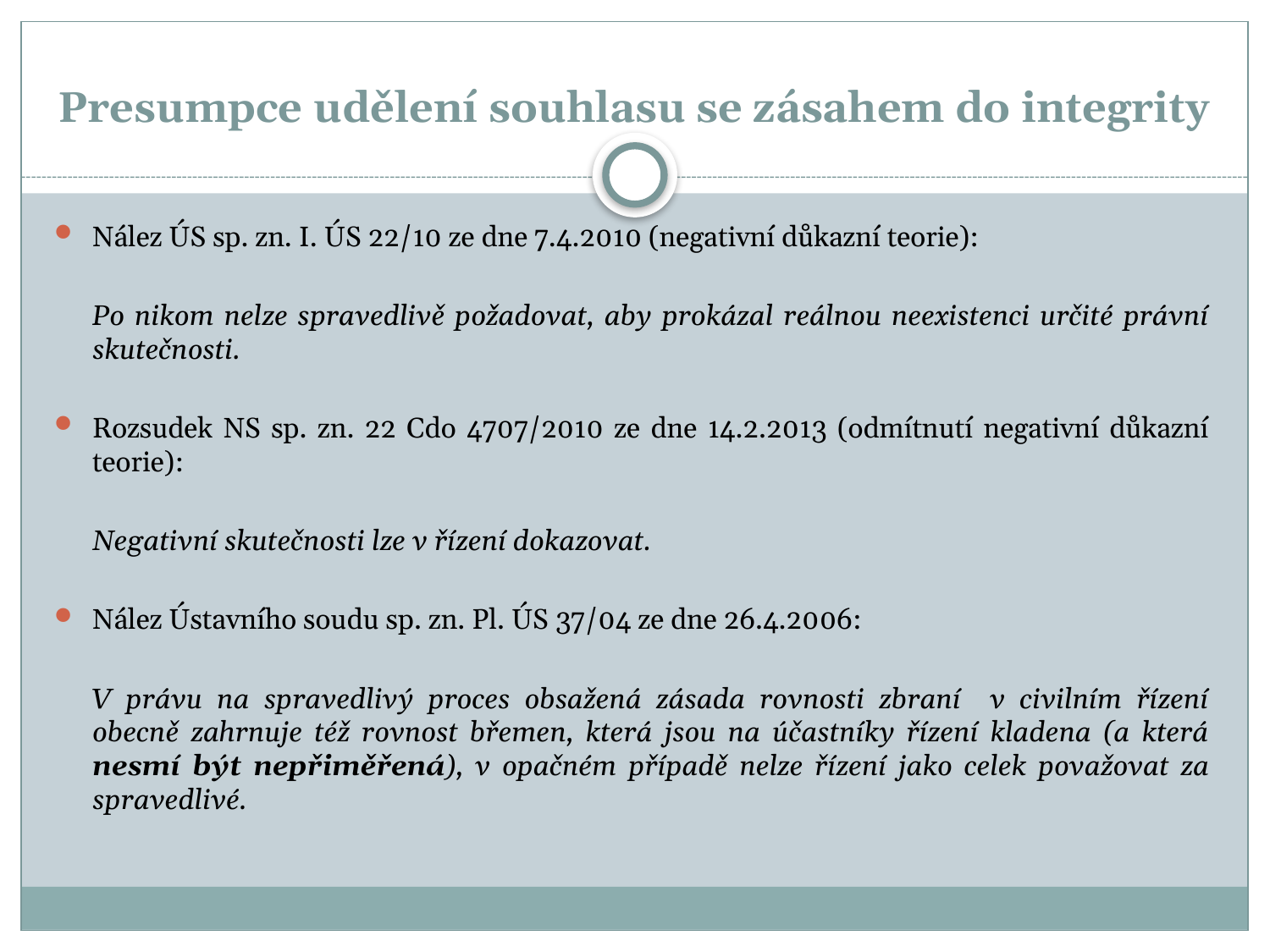

# Presumpce udělení souhlasu se zásahem do integrity
Nález ÚS sp. zn. I. ÚS 22/10 ze dne 7.4.2010 (negativní důkazní teorie):

Po nikom nelze spravedlivě požadovat, aby prokázal reálnou neexistenci určité právní skutečnosti.

Rozsudek NS sp. zn. 22 Cdo 4707/2010 ze dne 14.2.2013 (odmítnutí negativní důkazní teorie):

Negativní skutečnosti lze v řízení dokazovat.

Nález Ústavního soudu sp. zn. Pl. ÚS 37/04 ze dne 26.4.2006:

V právu na spravedlivý proces obsažená zásada rovnosti zbraní  v civilním řízení obecně zahrnuje též rovnost břemen, která jsou na účastníky řízení kladena (a která nesmí být nepřiměřená), v opačném případě nelze řízení jako celek považovat za spravedlivé.